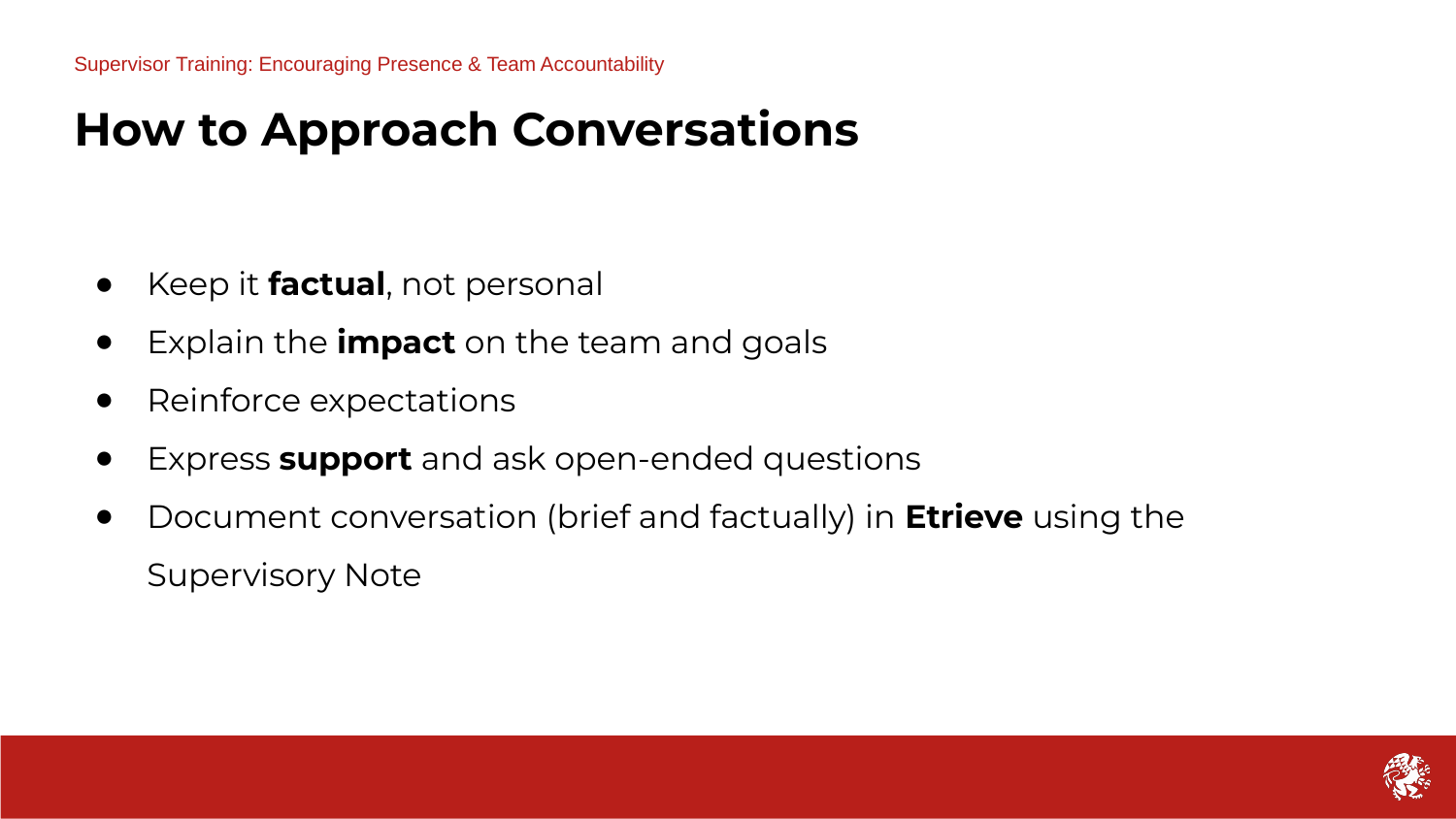

Supervisor Training: Encouraging Presence & Team Accountability

How to Approach Conversations

Keep it factual, not personal
Explain the impact on the team and goals
Reinforce expectations
Express support and ask open-ended questions
Document conversation (brief and factually) in Etrieve using the Supervisory Note